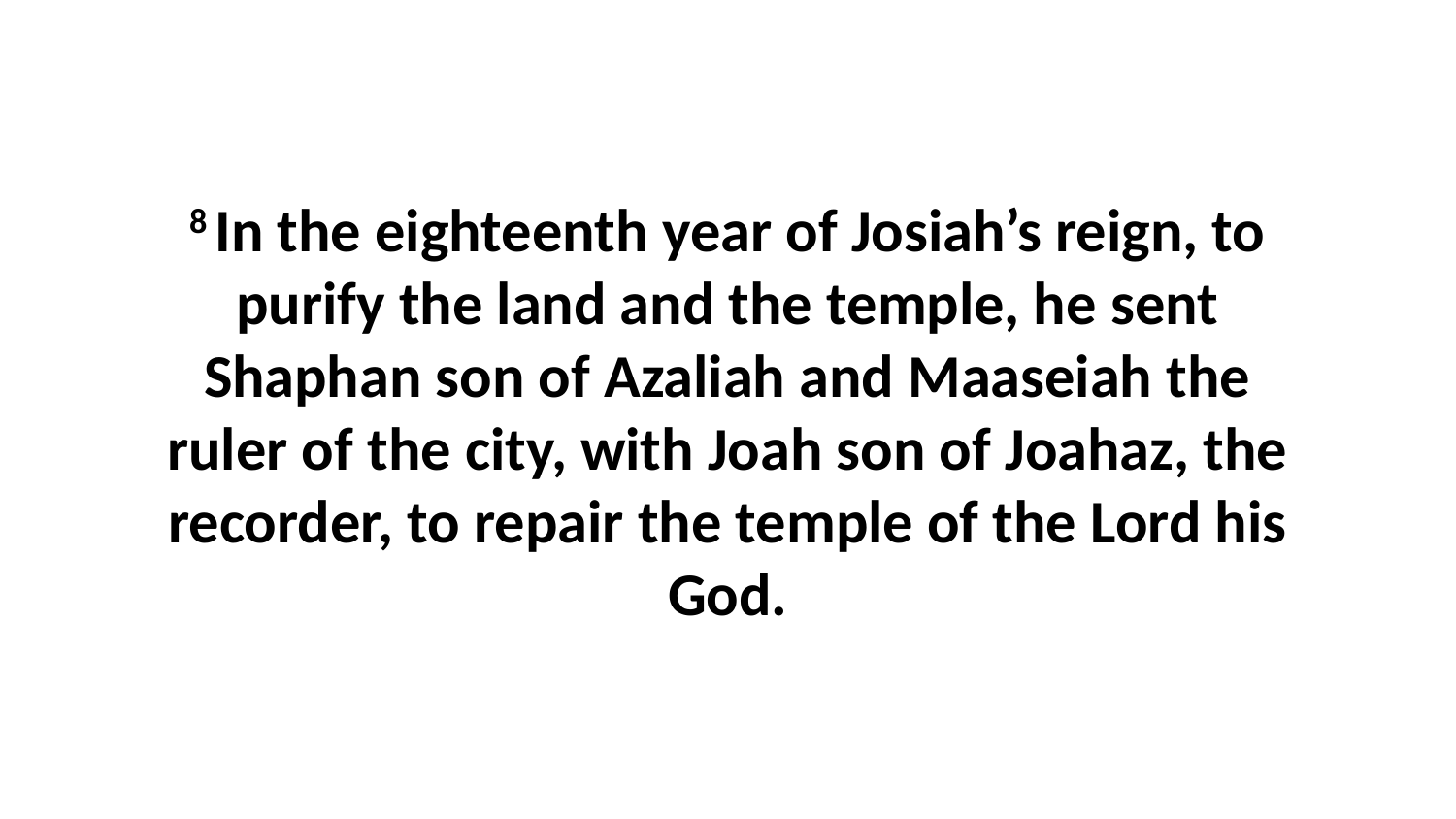

8 In the eighteenth year of Josiah’s reign, to purify the land and the temple, he sent Shaphan son of Azaliah and Maaseiah the ruler of the city, with Joah son of Joahaz, the recorder, to repair the temple of the Lord his God.